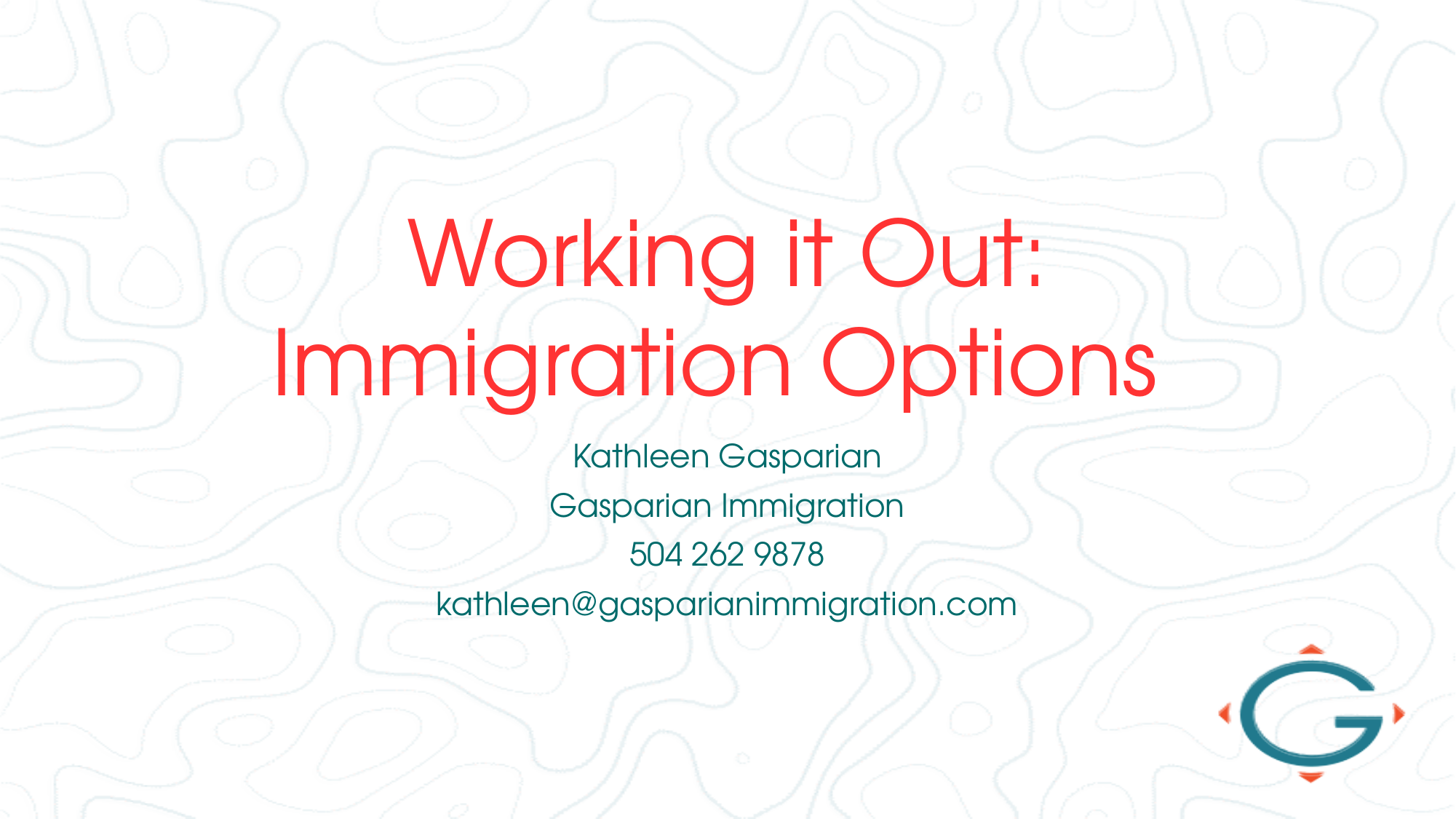

# Working it Out: Immigration Options
Kathleen Gasparian
Gasparian Immigration
504 262 9878
kathleen@gasparianimmigration.com